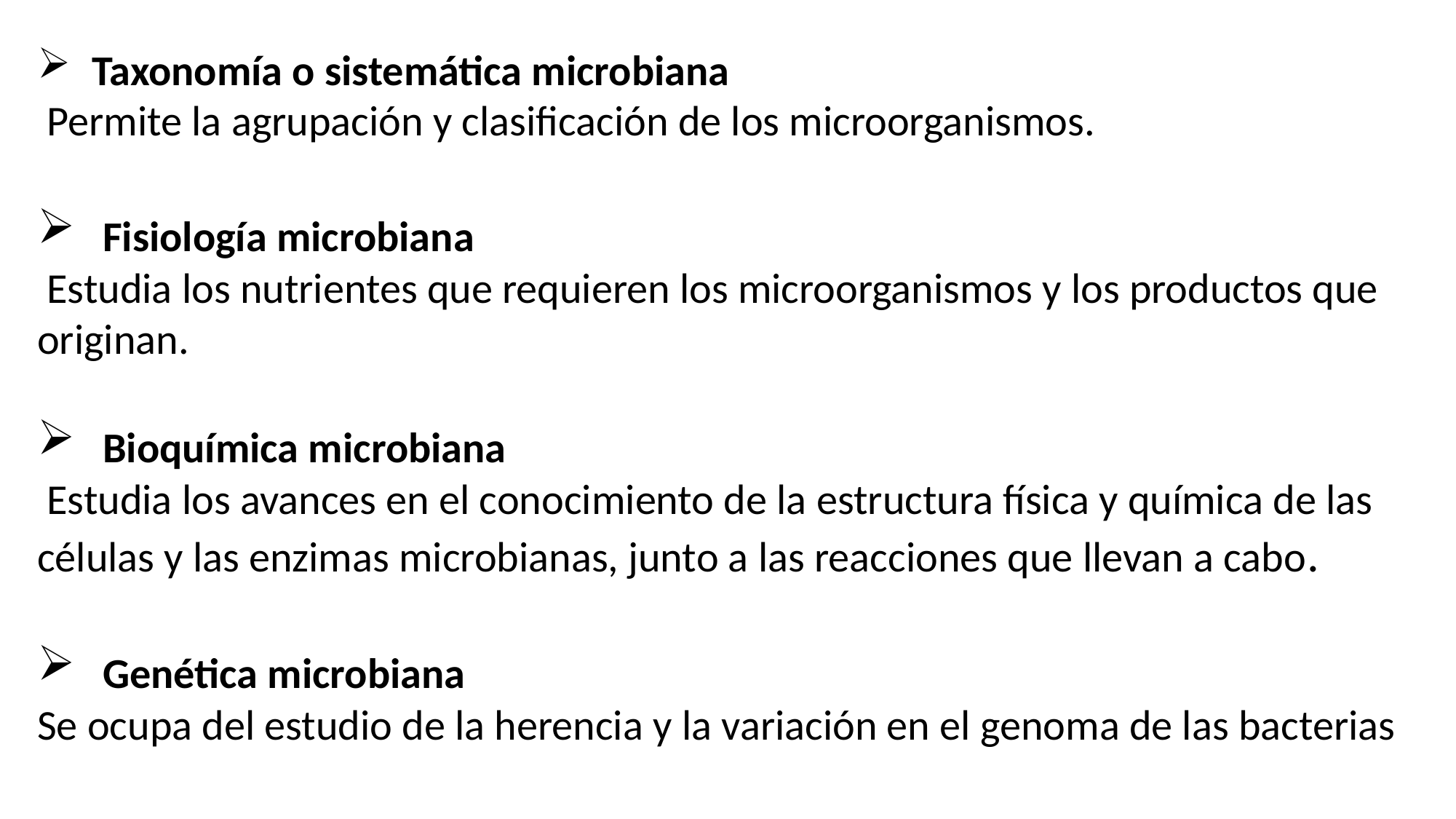

Taxonomía o sistemática microbiana
 Permite la agrupación y clasificación de los microorganismos.

 Fisiología microbiana
 Estudia los nutrientes que requieren los microorganismos y los productos que originan.

 Bioquímica microbiana
 Estudia los avances en el conocimiento de la estructura física y química de las células y las enzimas microbianas, junto a las reacciones que llevan a cabo.

 Genética microbiana
Se ocupa del estudio de la herencia y la variación en el genoma de las bacterias